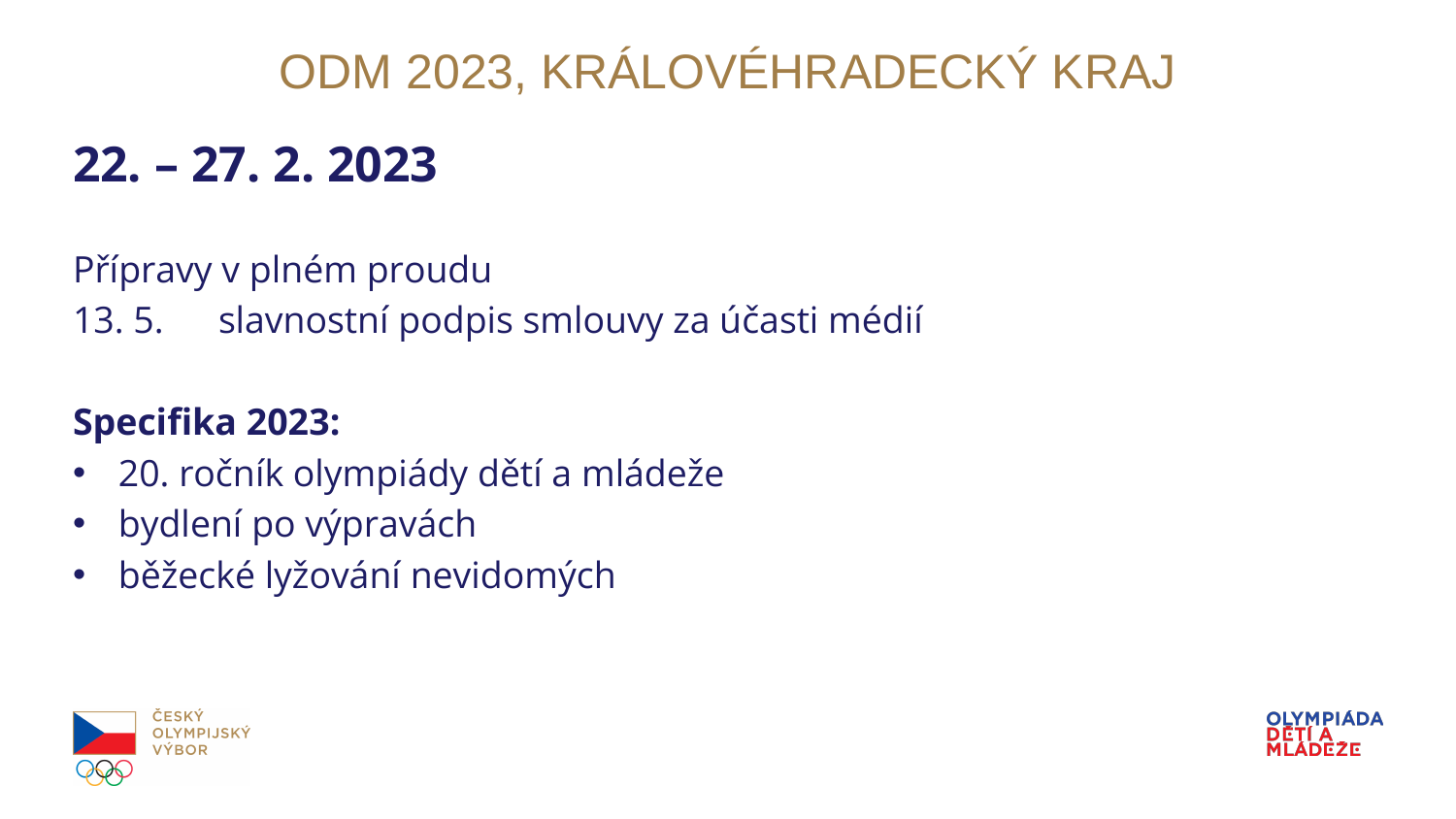

# ODM 2023, KRÁLOVÉHRADECKÝ KRAJ
22. – 27. 2. 2023
Přípravy v plném proudu
13. 5. 	slavnostní podpis smlouvy za účasti médií

Specifika 2023:
20. ročník olympiády dětí a mládeže
bydlení po výpravách
běžecké lyžování nevidomých